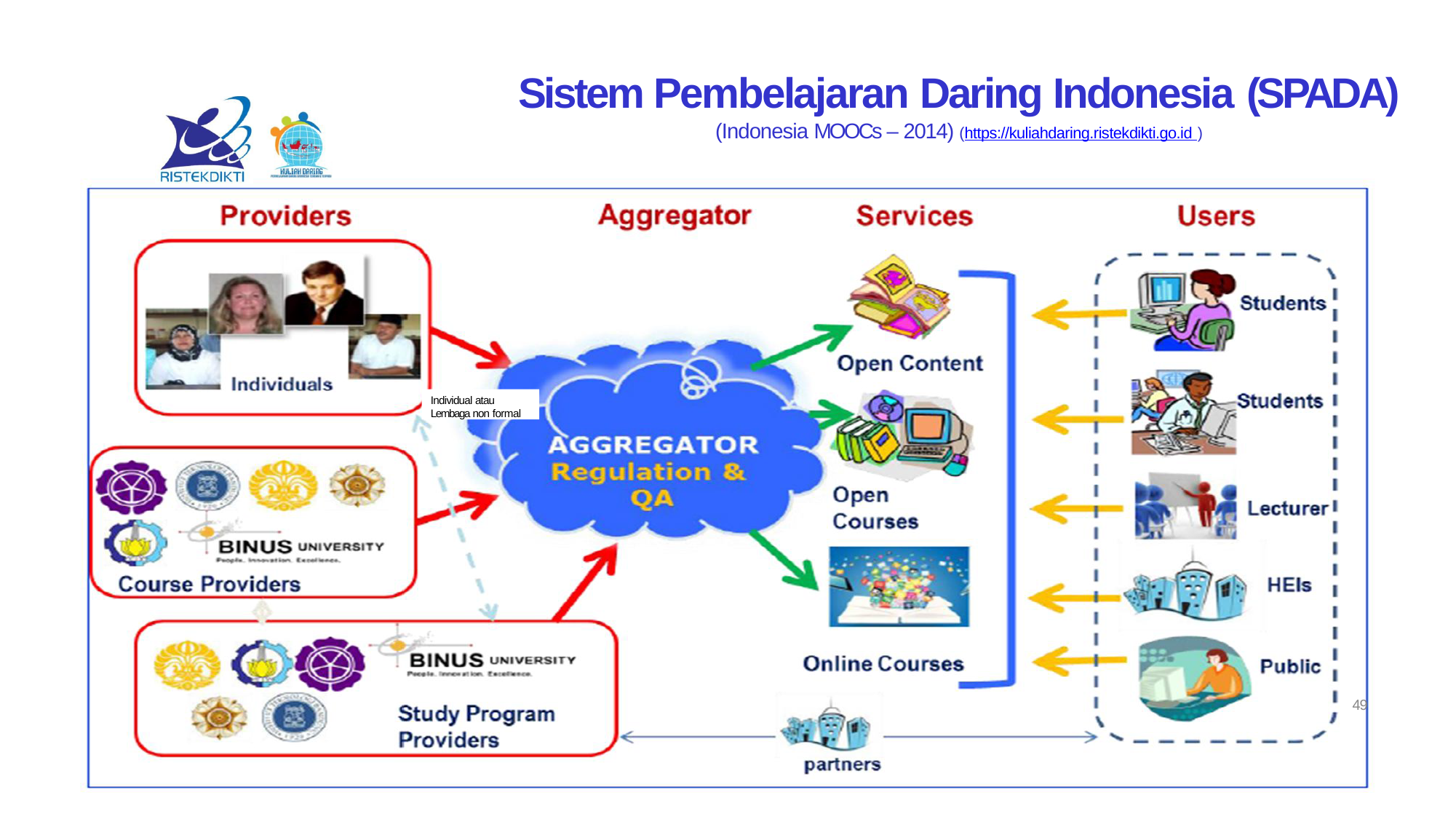

# Sistem Pembelajaran Daring Indonesia (SPADA)
(Indonesia MOOCs – 2014) (https://kuliahdaring.ristekdikti.go.id )

Individual atau  Lembaga non formal
49